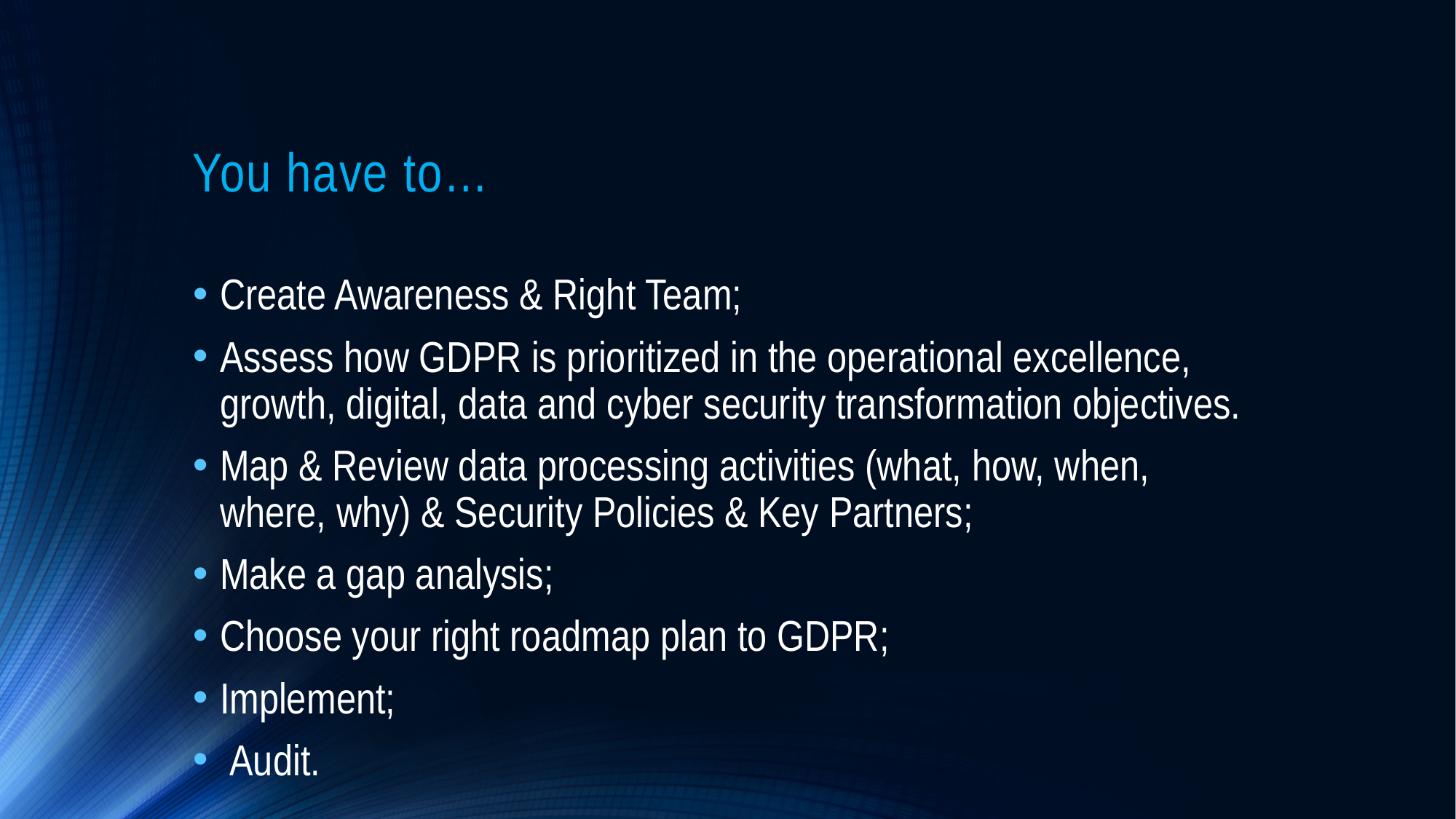

# You have to…

Create Awareness & Right Team;
Assess how GDPR is prioritized in the operational excellence, growth, digital, data and cyber security transformation objectives.
Map & Review data processing activities (what, how, when, where, why) & Security Policies & Key Partners;
Make a gap analysis;
Choose your right roadmap plan to GDPR;
Implement;
 Audit.